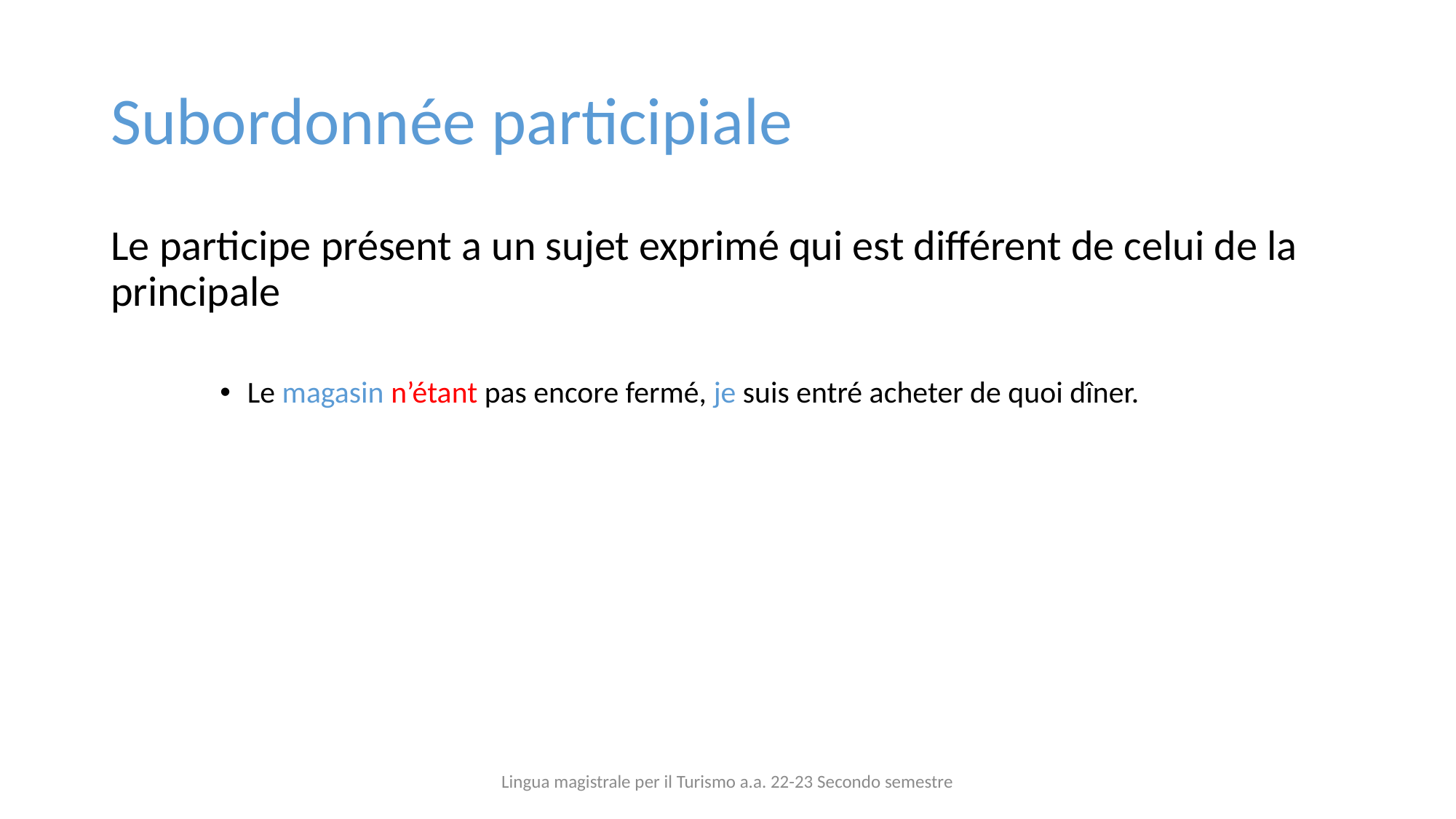

# Subordonnée participiale
Le participe présent a un sujet exprimé qui est différent de celui de la principale

Le magasin n’étant pas encore fermé, je suis entré acheter de quoi dîner.
Lingua magistrale per il Turismo a.a. 22-23 Secondo semestre